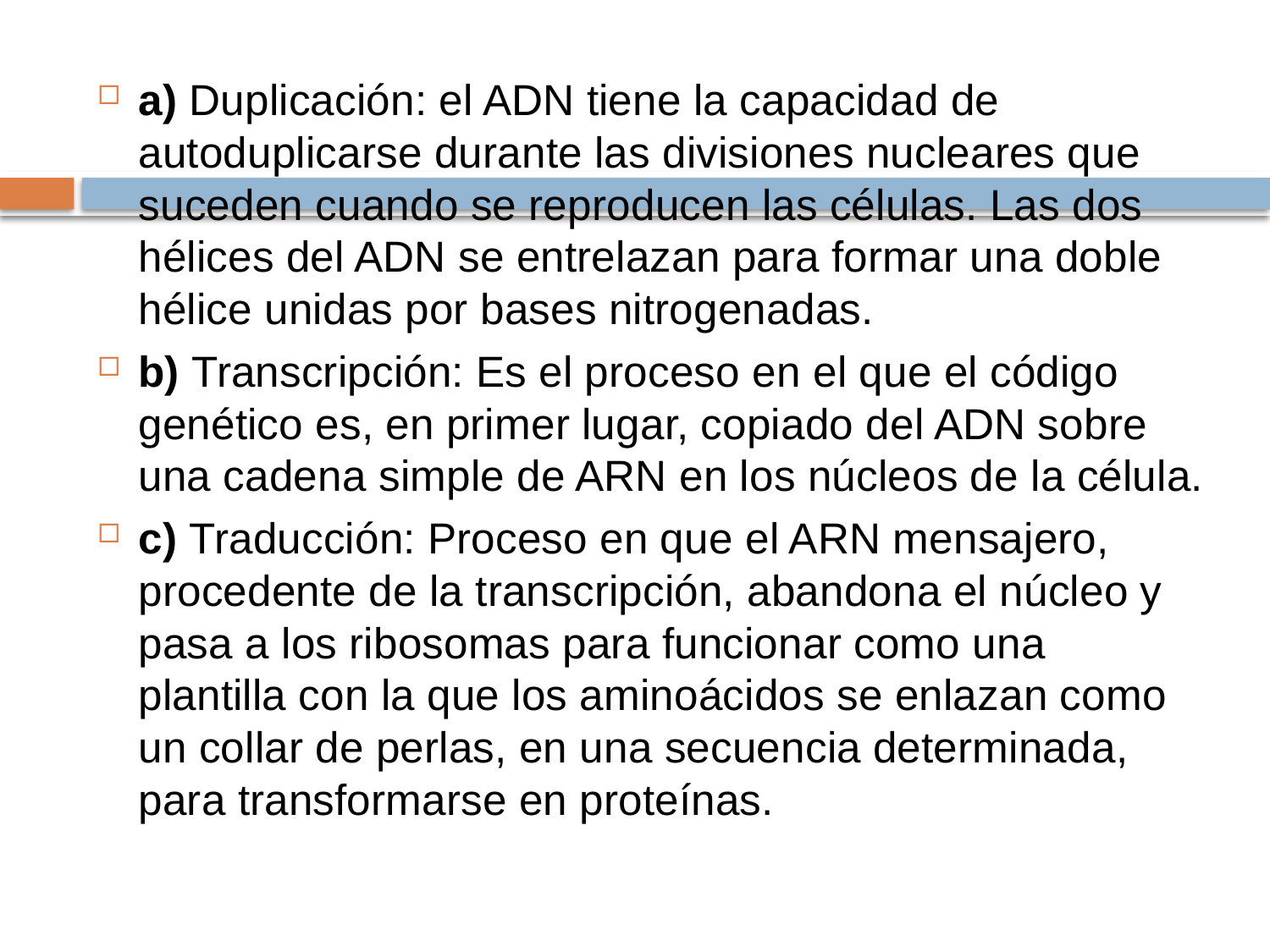

a) Duplicación: el ADN tiene la capacidad de autoduplicarse durante las divisiones nucleares que suceden cuando se reproducen las células. Las dos hélices del ADN se entrelazan para formar una doble hélice unidas por bases nitrogenadas.
b) Transcripción: Es el proceso en el que el código genético es, en primer lugar, copiado del ADN sobre una cadena simple de ARN en los núcleos de la célula.
c) Traducción: Proceso en que el ARN mensajero, procedente de la transcripción, abandona el núcleo y pasa a los ribosomas para funcionar como una plantilla con la que los aminoácidos se enlazan como un collar de perlas, en una secuencia determinada, para transformarse en proteínas.